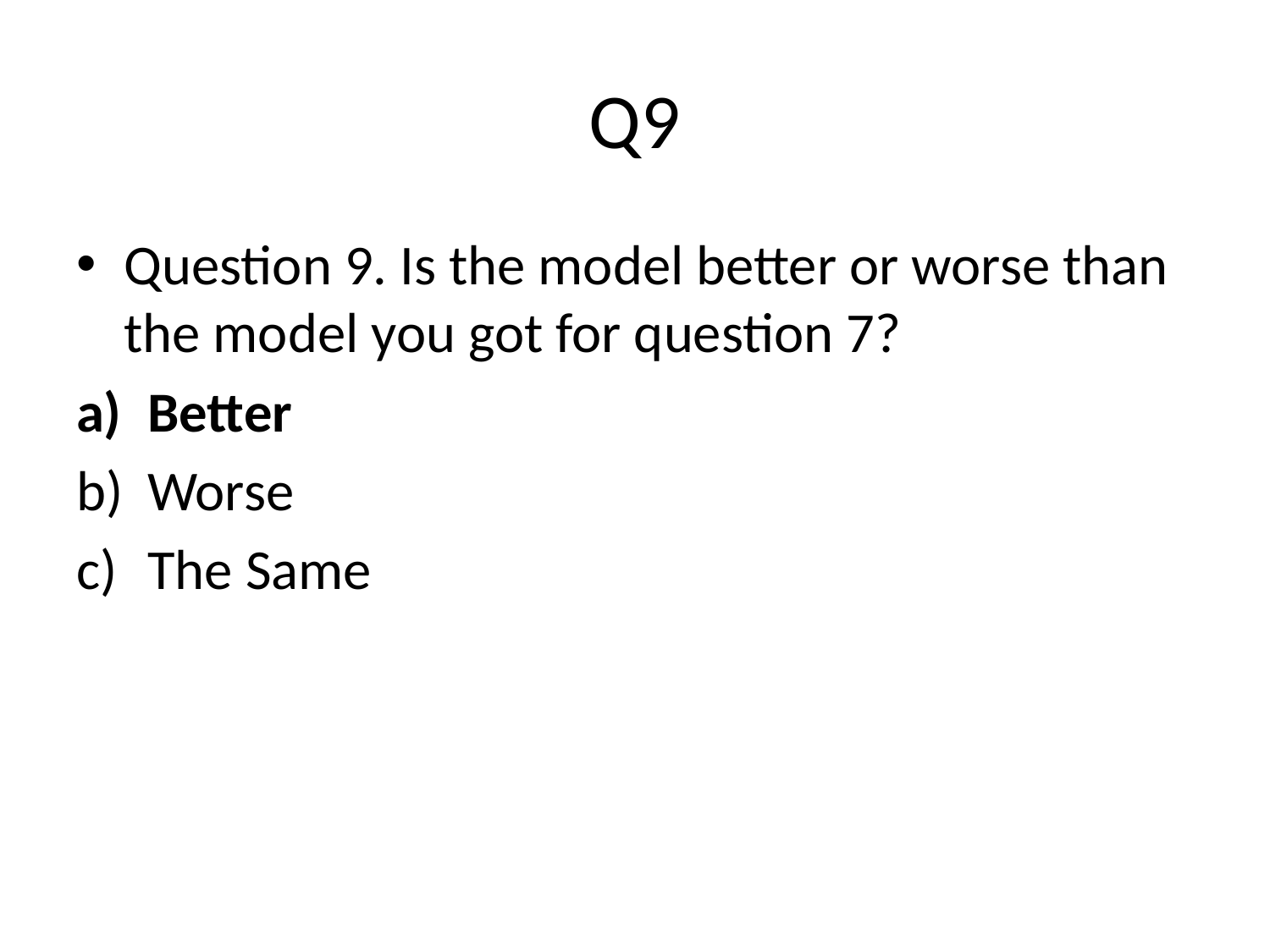

# Q9
Question 9. Is the model better or worse than the model you got for question 7?
Better
Worse
The Same